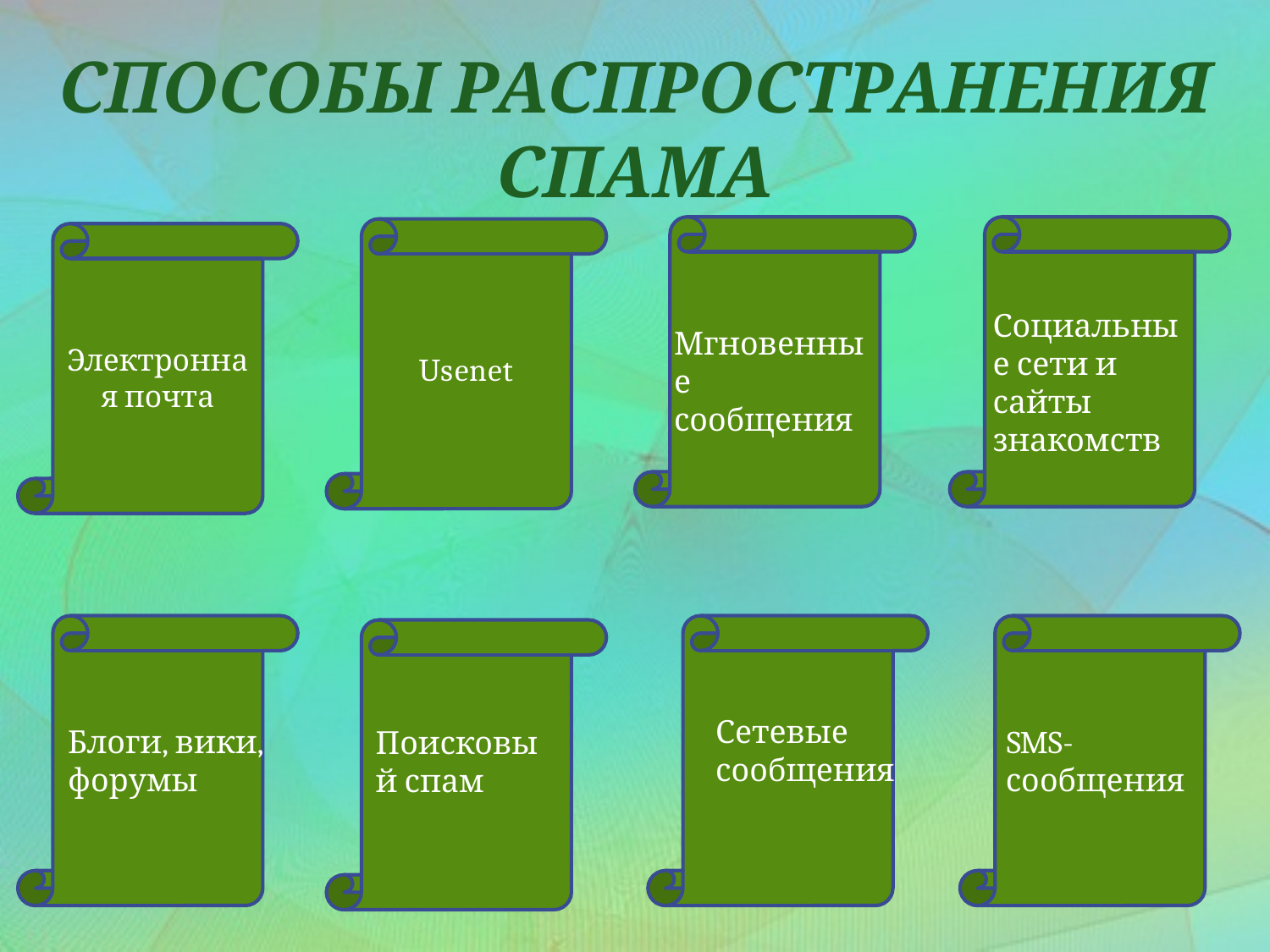

Способы распространения спама

Электронная почта
Социальные сети и сайты знакомств
Мгновенные сообщения
Usenet

Сетевые сообщения
SMS-         сообщения
Блоги, вики, форумы
Поисковый спам